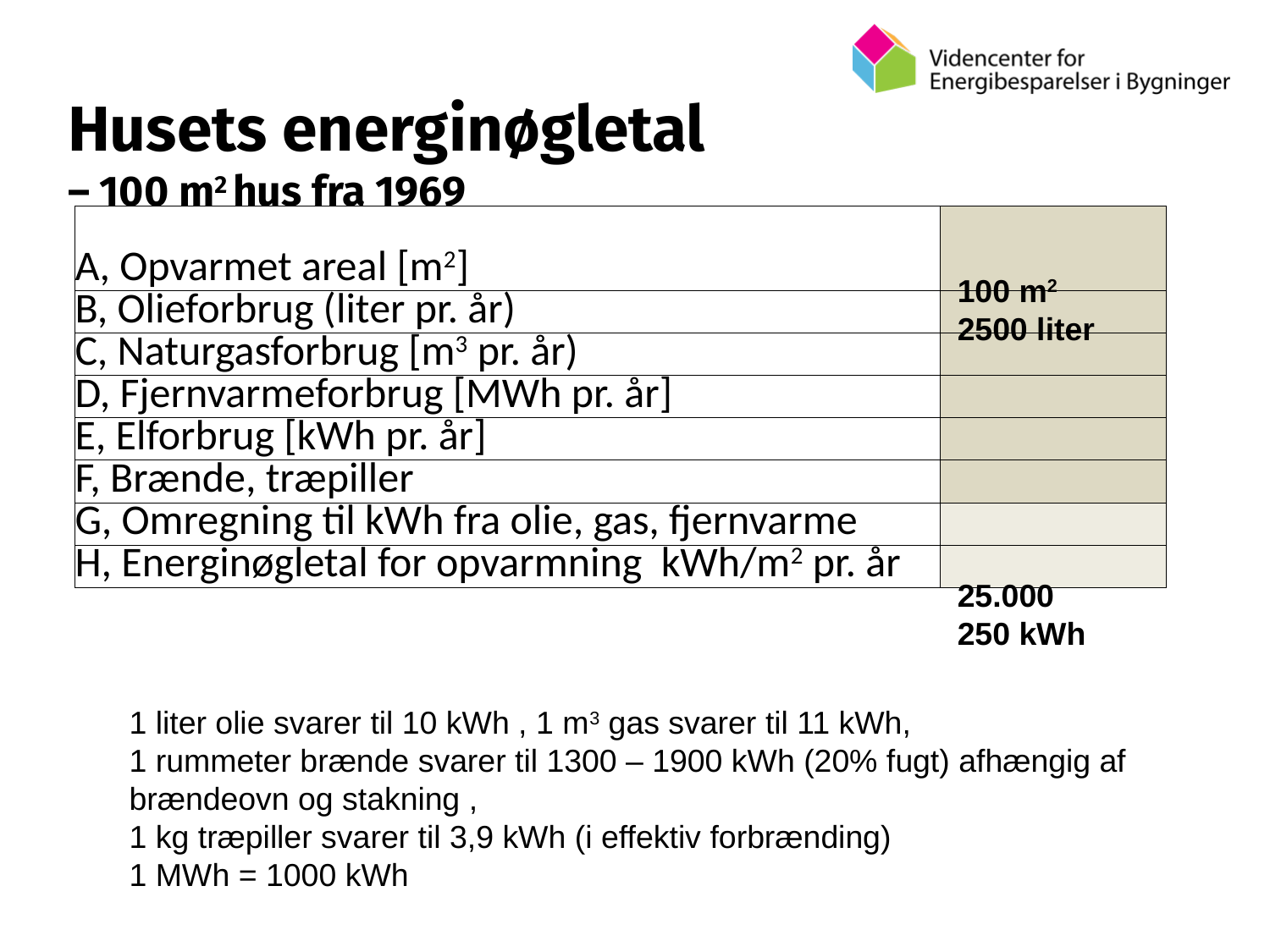

Husets energinøgletal
– 100 m2 hus fra 1969
| A, Opvarmet areal [m2] |  |
| --- | --- |
| B, Olieforbrug (liter pr. år) |  |
| C, Naturgasforbrug [m3 pr. år) |  |
| D, Fjernvarmeforbrug [MWh pr. år] |  |
| E, Elforbrug [kWh pr. år] |  |
| F, Brænde, træpiller |  |
| G, Omregning til kWh fra olie, gas, fjernvarme |  |
| H, Energinøgletal for opvarmning kWh/m2 pr. år |  |

100 m2
2500 liter

25.000
250 kWh

1 liter olie svarer til 10 kWh , 1 m3 gas svarer til 11 kWh,
1 rummeter brænde svarer til 1300 – 1900 kWh (20% fugt) afhængig af brændeovn og stakning ,
1 kg træpiller svarer til 3,9 kWh (i effektiv forbrænding)
1 MWh = 1000 kWh